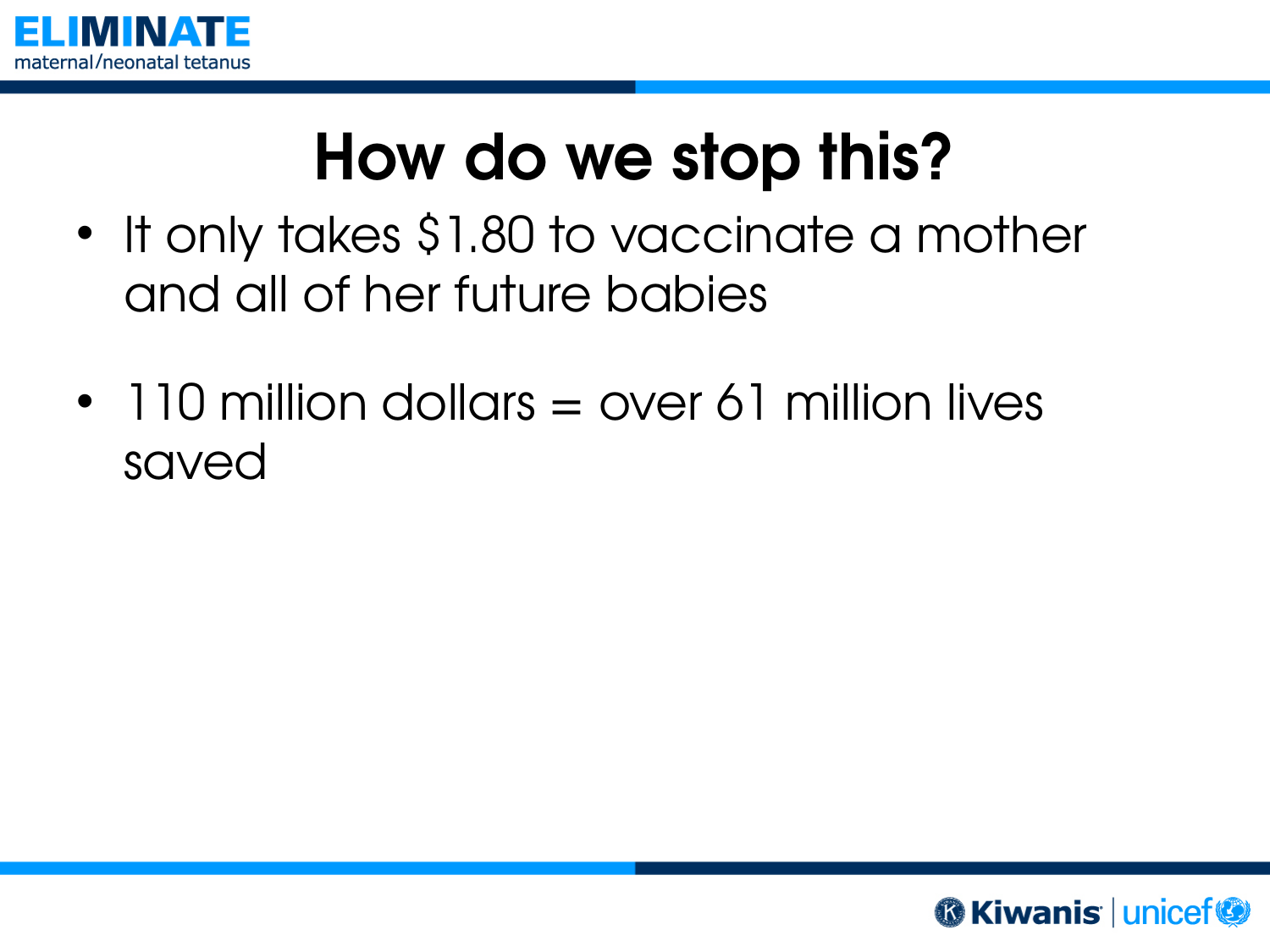

# How do we stop this?
It only takes $1.80 to vaccinate a mother and all of her future babies

110 million dollars = over 61 million lives saved